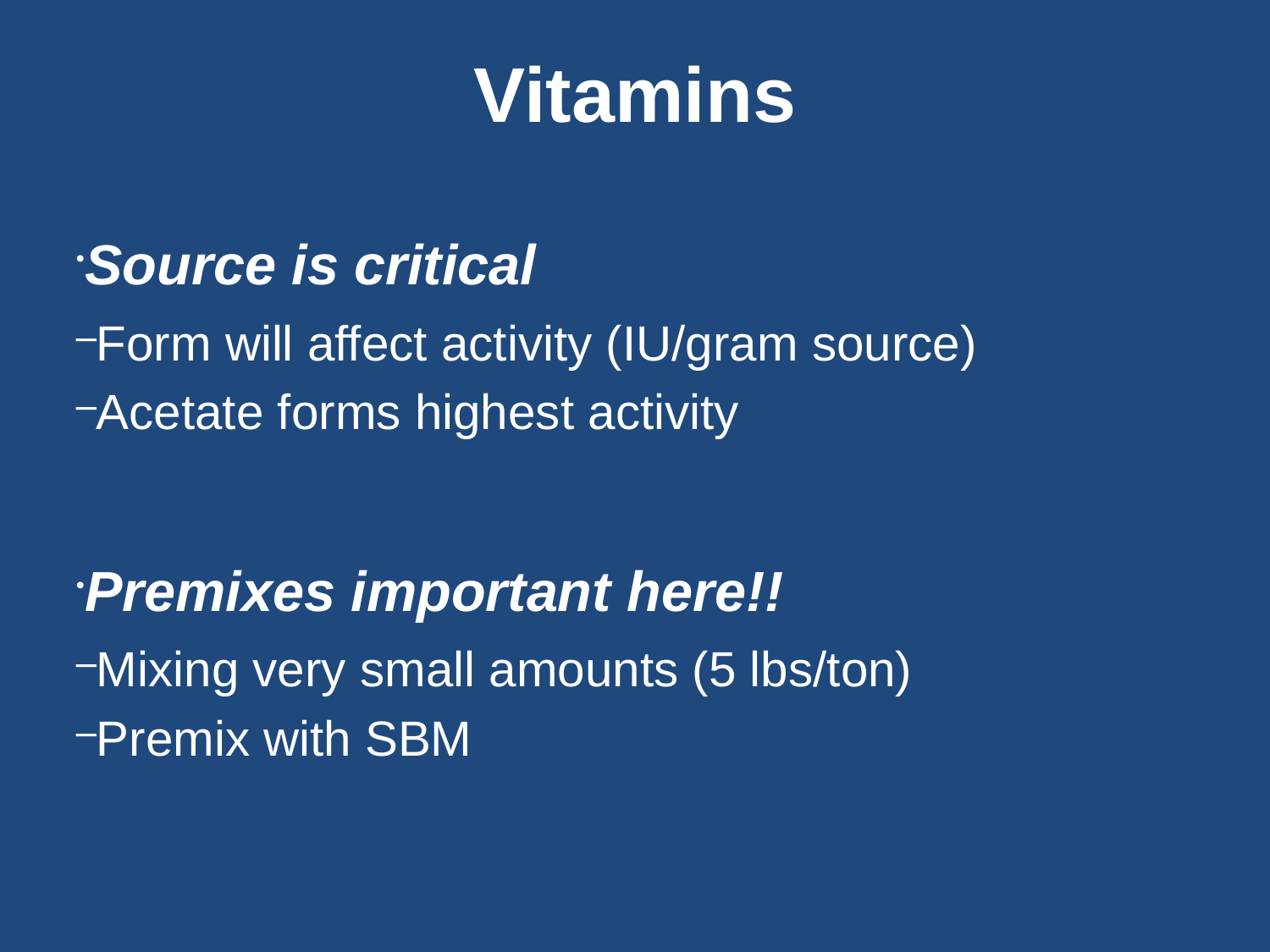

Vitamins
Source is critical
Form will affect activity (IU/gram source)
Acetate forms highest activity

Premixes important here!!
Mixing very small amounts (5 lbs/ton)
Premix with SBM